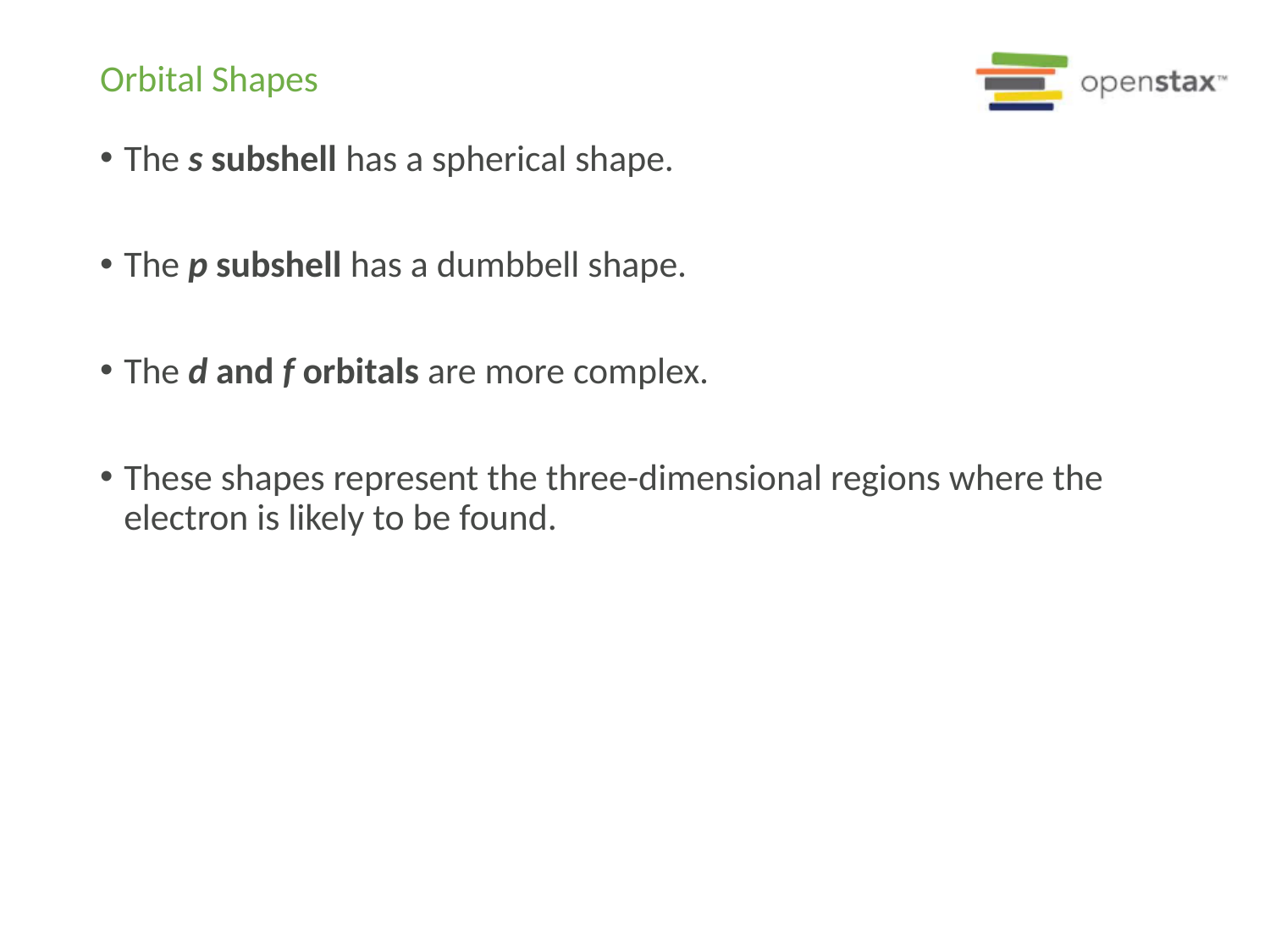

# Orbital Shapes
The s subshell has a spherical shape.

The p subshell has a dumbbell shape.

The d and f orbitals are more complex.

These shapes represent the three-dimensional regions where the electron is likely to be found.